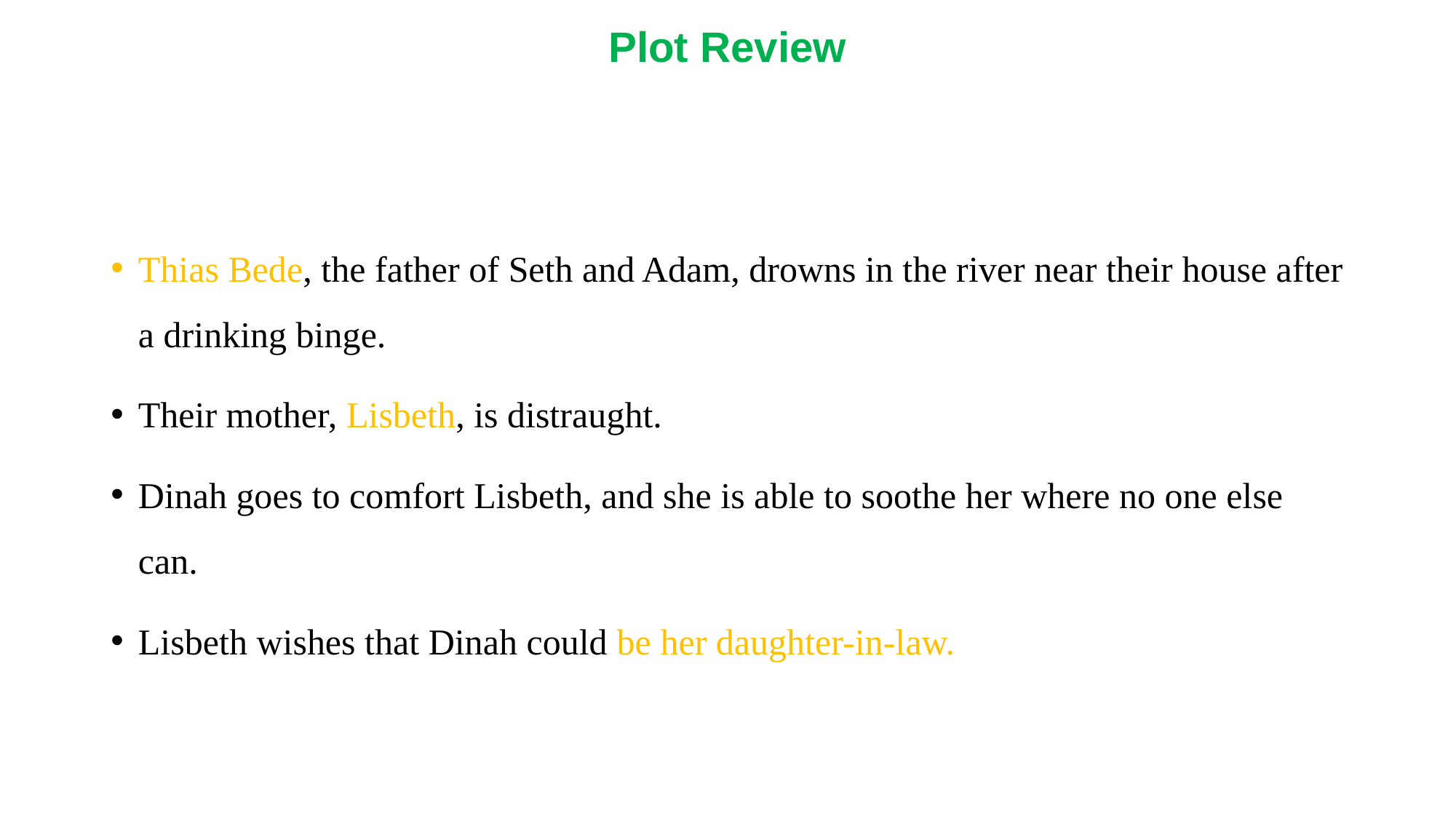

# Plot Review
Thias Bede, the father of Seth and Adam, drowns in the river near their house after a drinking binge.
Their mother, Lisbeth, is distraught.
Dinah goes to comfort Lisbeth, and she is able to soothe her where no one else can.
Lisbeth wishes that Dinah could be her daughter-in-law.